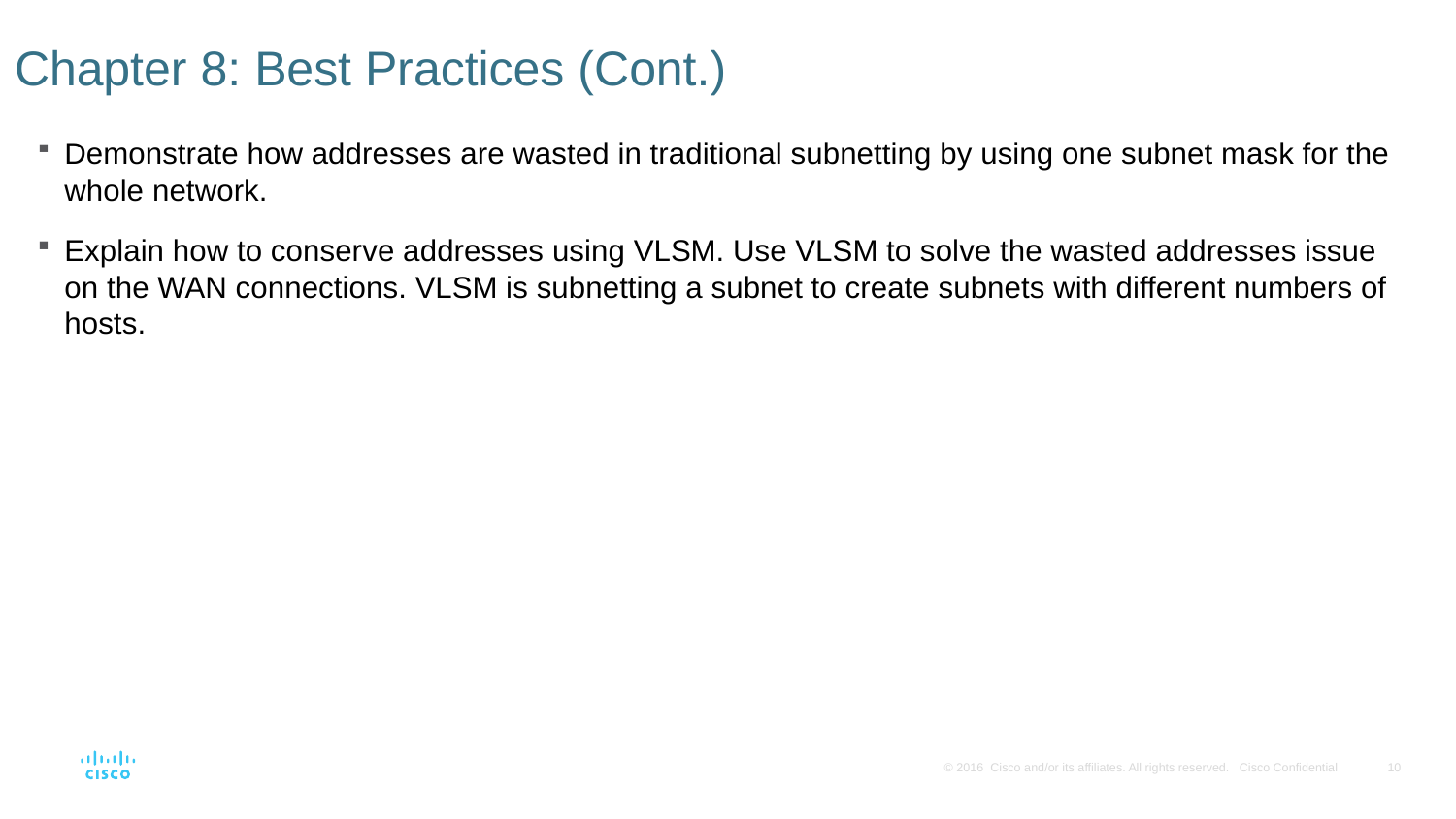

# Chapter 8: Best Practices (Cont.)
Demonstrate how addresses are wasted in traditional subnetting by using one subnet mask for the whole network.
Explain how to conserve addresses using VLSM. Use VLSM to solve the wasted addresses issue on the WAN connections. VLSM is subnetting a subnet to create subnets with different numbers of hosts.